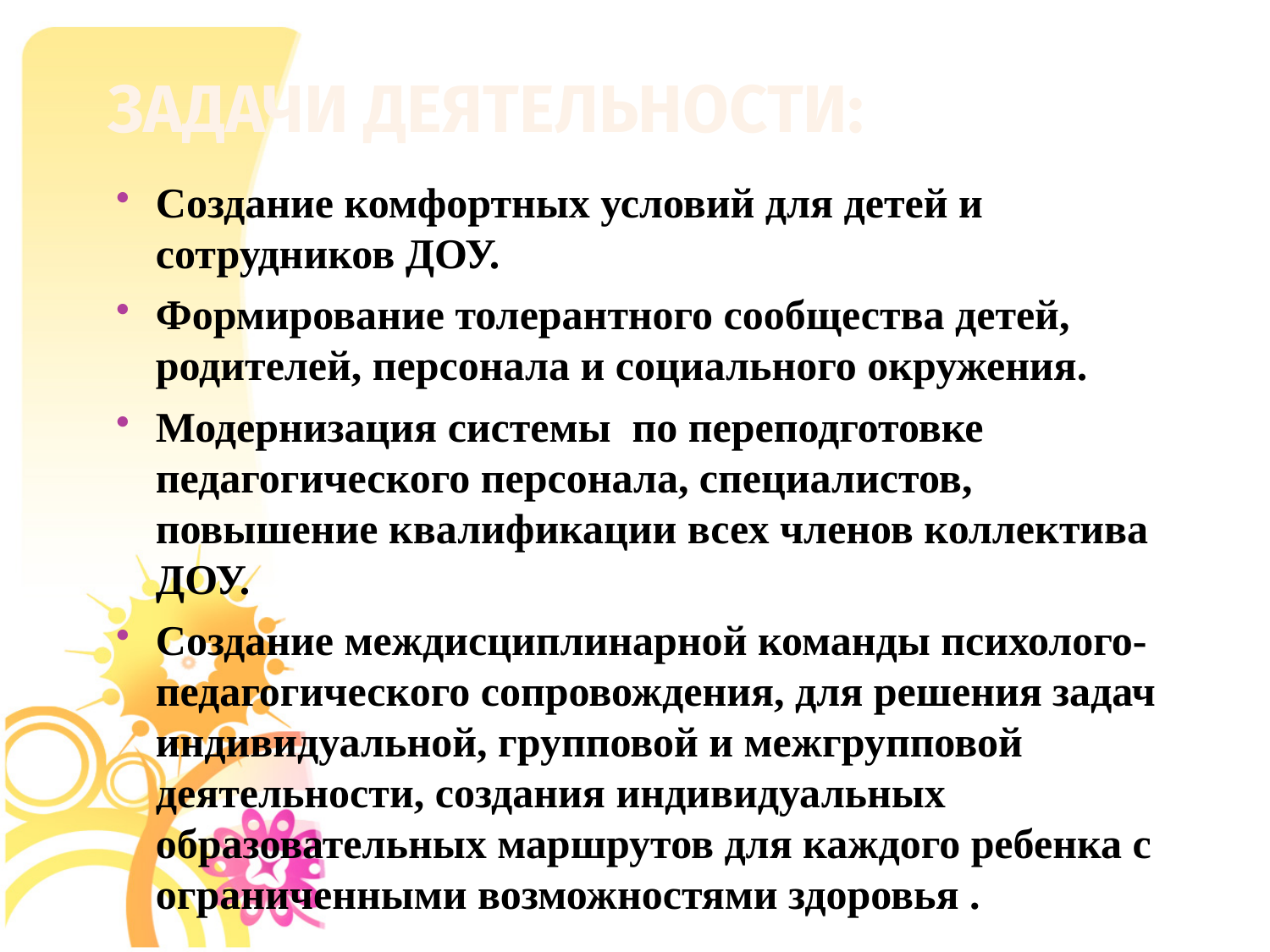

# Задачи деятельности:

Создание комфортных условий для детей и сотрудников ДОУ.
Формирование толерантного сообщества детей, родителей, персонала и социального окружения.
Модернизация системы  по переподготовке педагогического персонала, специалистов, повышение квалификации всех членов коллектива ДОУ.
Создание междисциплинарной команды психолого-педагогического сопровождения, для решения задач индивидуальной, групповой и межгрупповой деятельности, создания индивидуальных образовательных маршрутов для каждого ребенка с ограниченными возможностями здоровья .